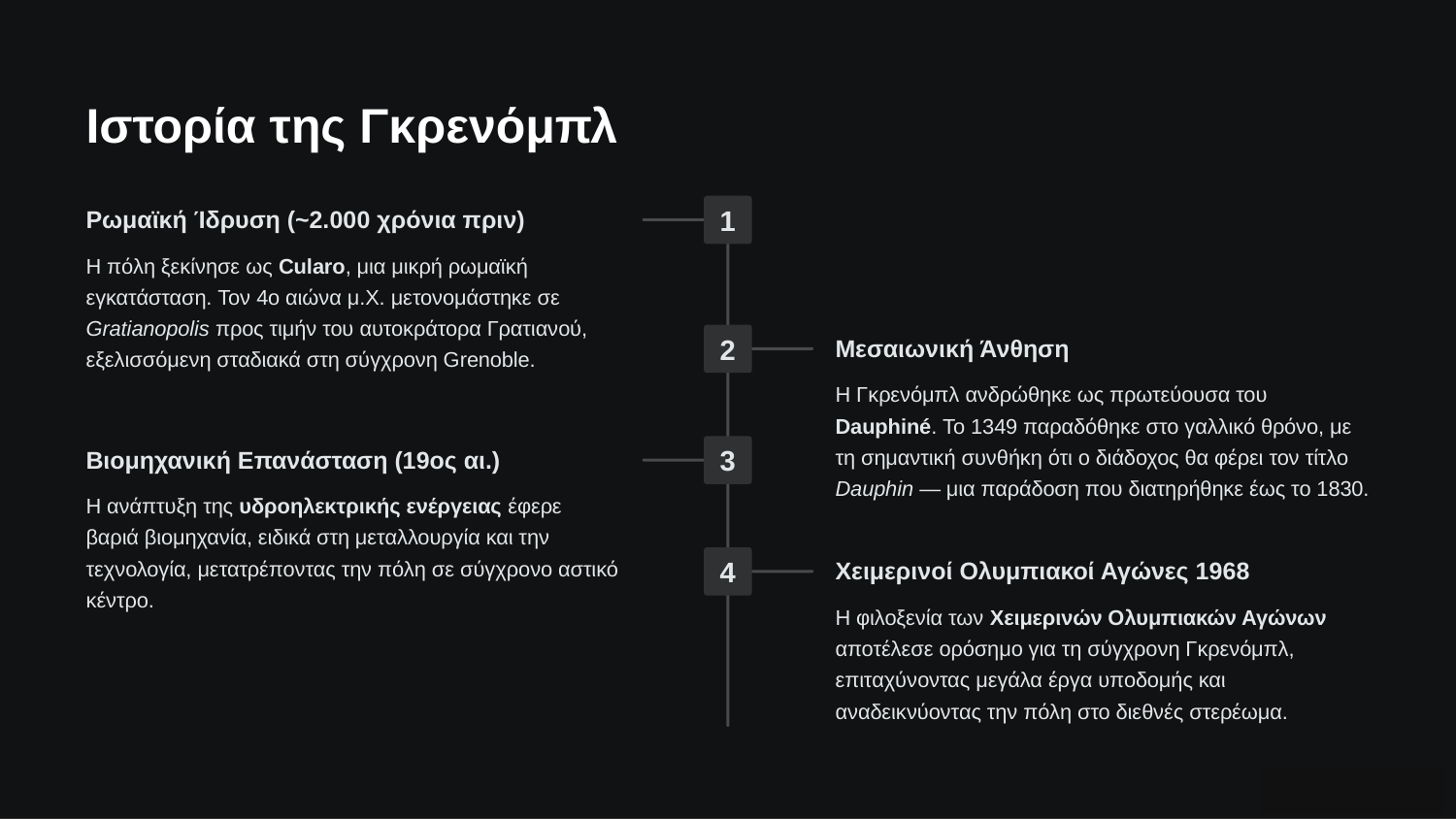

Ιστορία της Γκρενόμπλ

1
Ρωμαϊκή Ίδρυση (~2.000 χρόνια πριν)

Η πόλη ξεκίνησε ως Cularo, μια μικρή ρωμαϊκή εγκατάσταση. Τον 4ο αιώνα μ.Χ. μετονομάστηκε σε Gratianopolis προς τιμήν του αυτοκράτορα Γρατιανού, εξελισσόμενη σταδιακά στη σύγχρονη Grenoble.

2
Μεσαιωνική Άνθηση

Η Γκρενόμπλ ανδρώθηκε ως πρωτεύουσα του Dauphiné. Το 1349 παραδόθηκε στο γαλλικό θρόνο, με τη σημαντική συνθήκη ότι ο διάδοχος θα φέρει τον τίτλο Dauphin — μια παράδοση που διατηρήθηκε έως το 1830.

3
Βιομηχανική Επανάσταση (19ος αι.)

Η ανάπτυξη της υδροηλεκτρικής ενέργειας έφερε βαριά βιομηχανία, ειδικά στη μεταλλουργία και την τεχνολογία, μετατρέποντας την πόλη σε σύγχρονο αστικό κέντρο.

4
Χειμερινοί Ολυμπιακοί Αγώνες 1968

Η φιλοξενία των Χειμερινών Ολυμπιακών Αγώνων αποτέλεσε ορόσημο για τη σύγχρονη Γκρενόμπλ, επιταχύνοντας μεγάλα έργα υποδομής και αναδεικνύοντας την πόλη στο διεθνές στερέωμα.